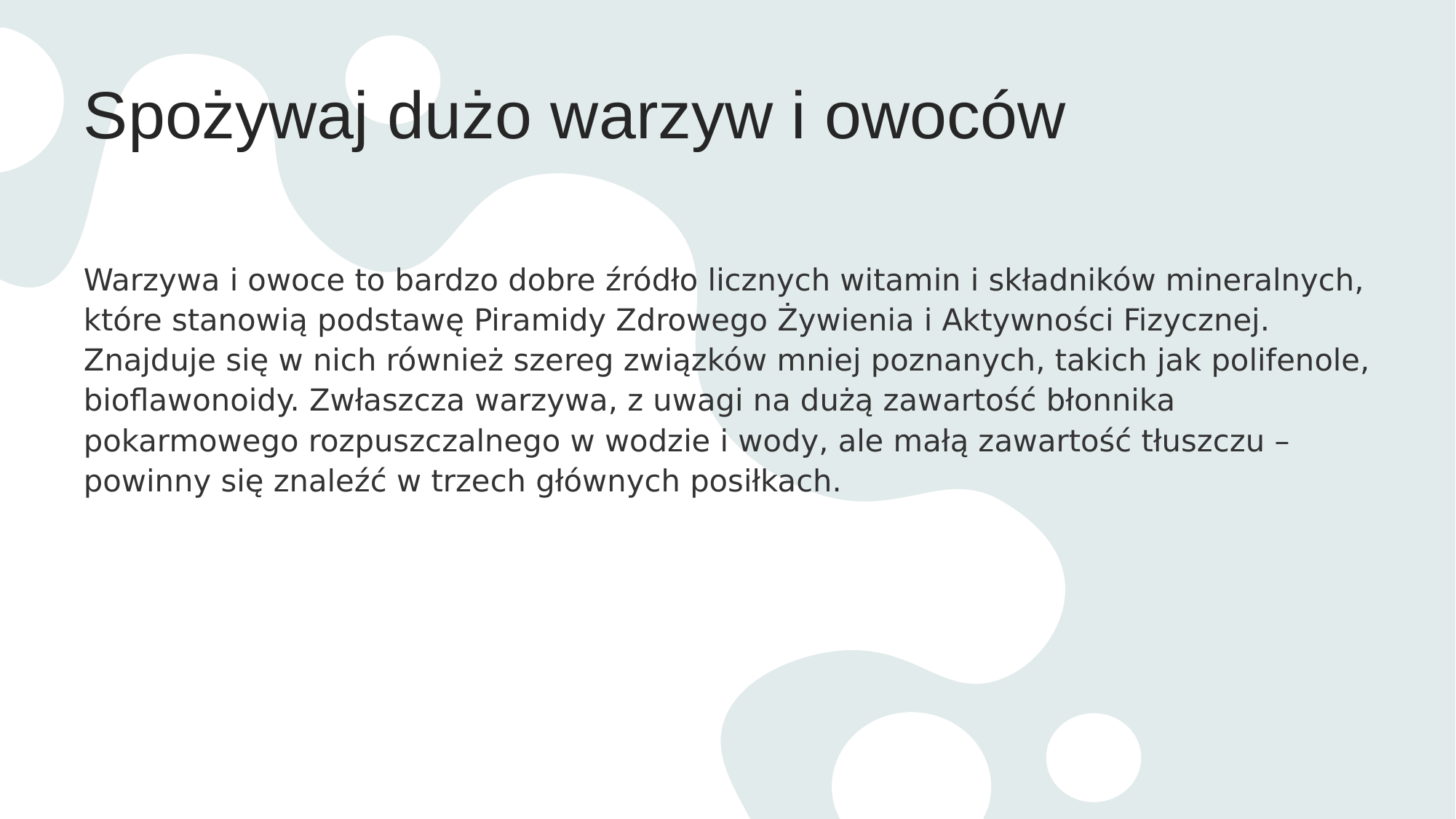

# Spożywaj dużo warzyw i owoców

Warzywa i owoce to bardzo dobre źródło licznych witamin i składników mineralnych, które stanowią podstawę Piramidy Zdrowego Żywienia i Aktywności Fizycznej. Znajduje się w nich również szereg związków mniej poznanych, takich jak polifenole, bioflawonoidy. Zwłaszcza warzywa, z uwagi na dużą zawartość błonnika pokarmowego rozpuszczalnego w wodzie i wody, ale małą zawartość tłuszczu – powinny się znaleźć w trzech głównych posiłkach.